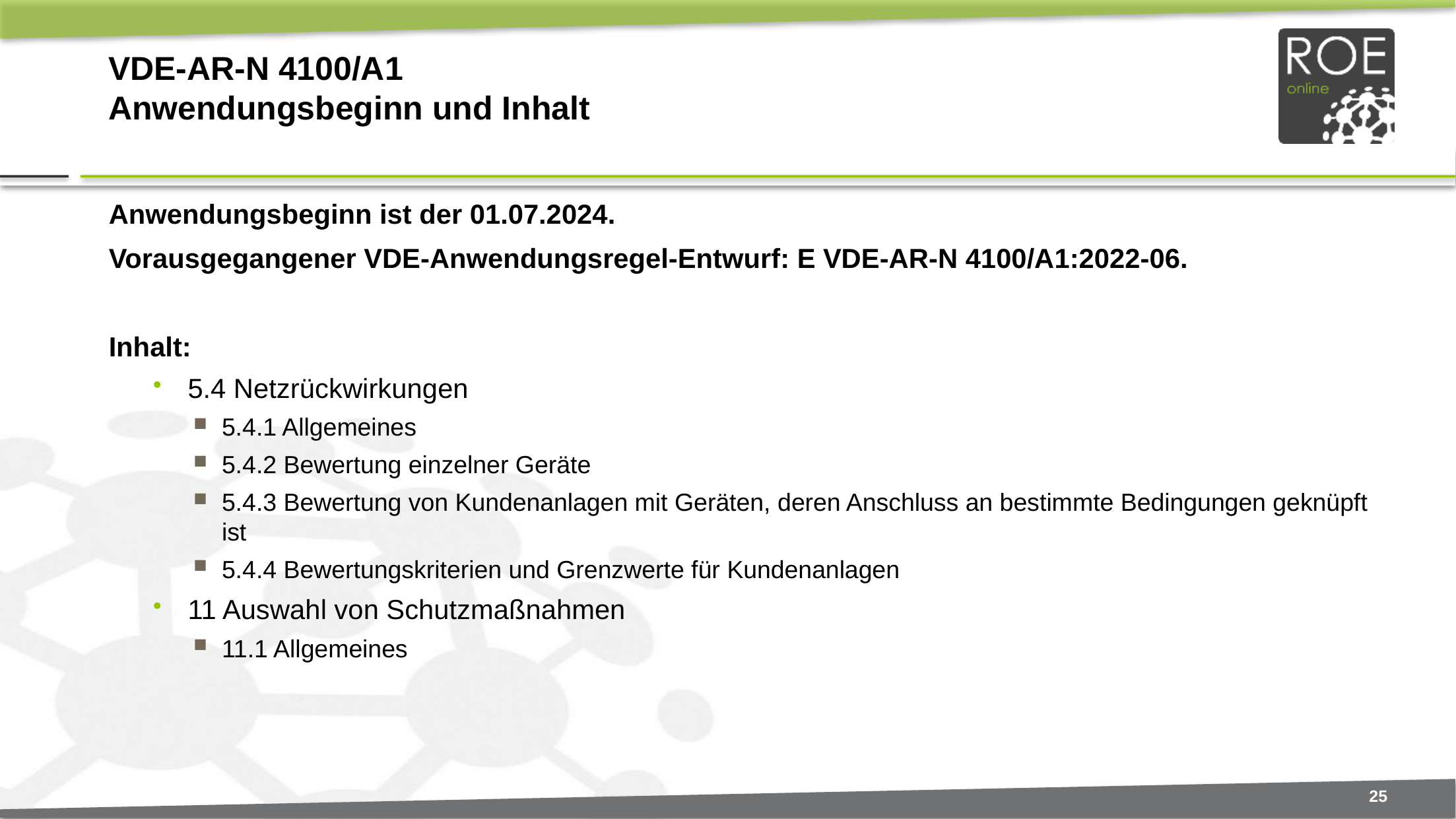

# VDE-AR-N 4100/A1 Anwendungsbeginn und Inhalt
Anwendungsbeginn ist der 01.07.2024.
Vorausgegangener VDE-Anwendungsregel-Entwurf: E VDE-AR-N 4100/A1:2022-06.

Inhalt:
5.4 Netzrückwirkungen
5.4.1 Allgemeines
5.4.2 Bewertung einzelner Geräte
5.4.3 Bewertung von Kundenanlagen mit Geräten, deren Anschluss an bestimmte Bedingungen geknüpft ist
5.4.4 Bewertungskriterien und Grenzwerte für Kundenanlagen
11 Auswahl von Schutzmaßnahmen
11.1 Allgemeines
25